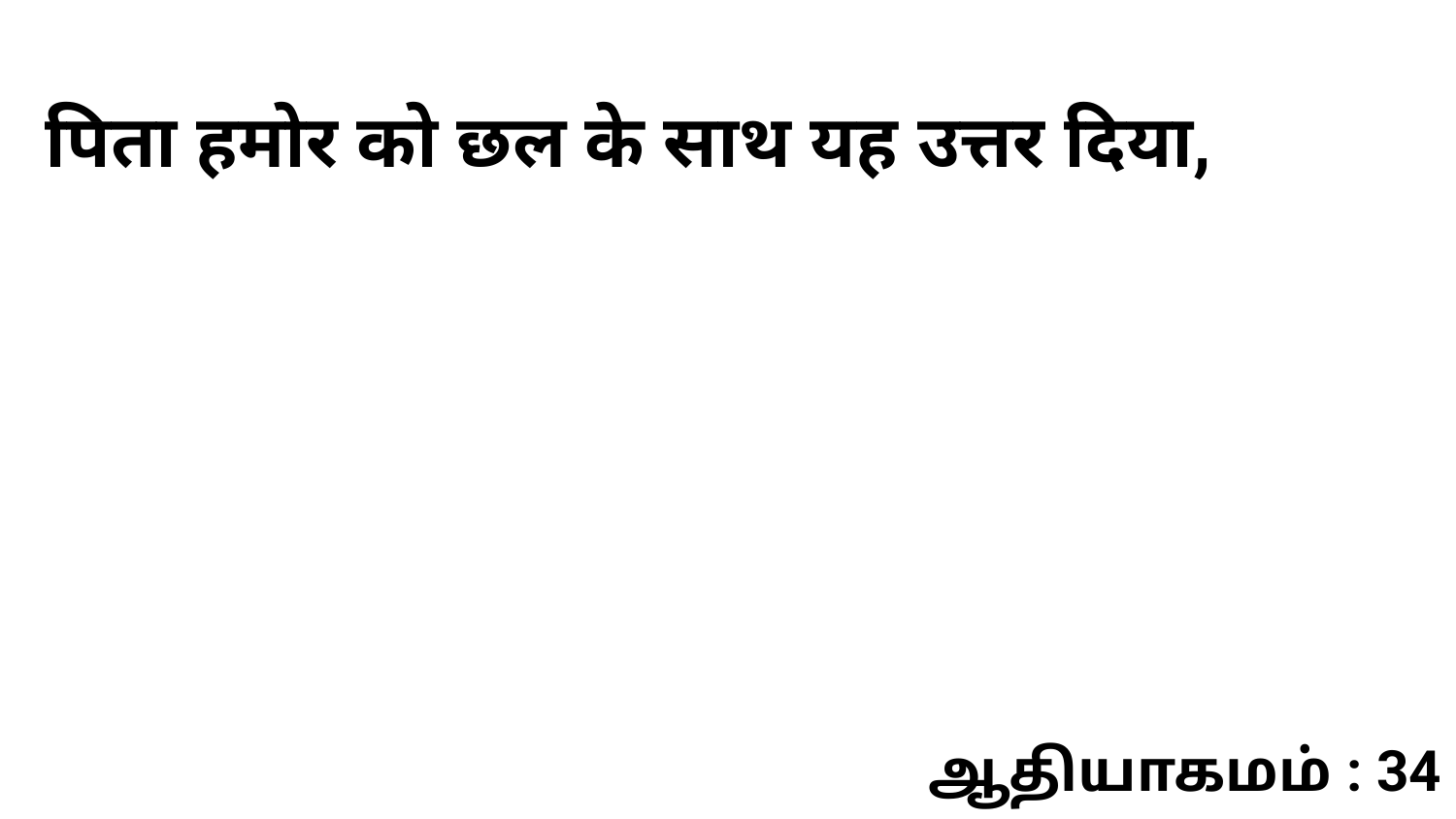

पिता हमोर को छल के साथ यह उत्तर दिया,
ஆதியாகமம் : 34